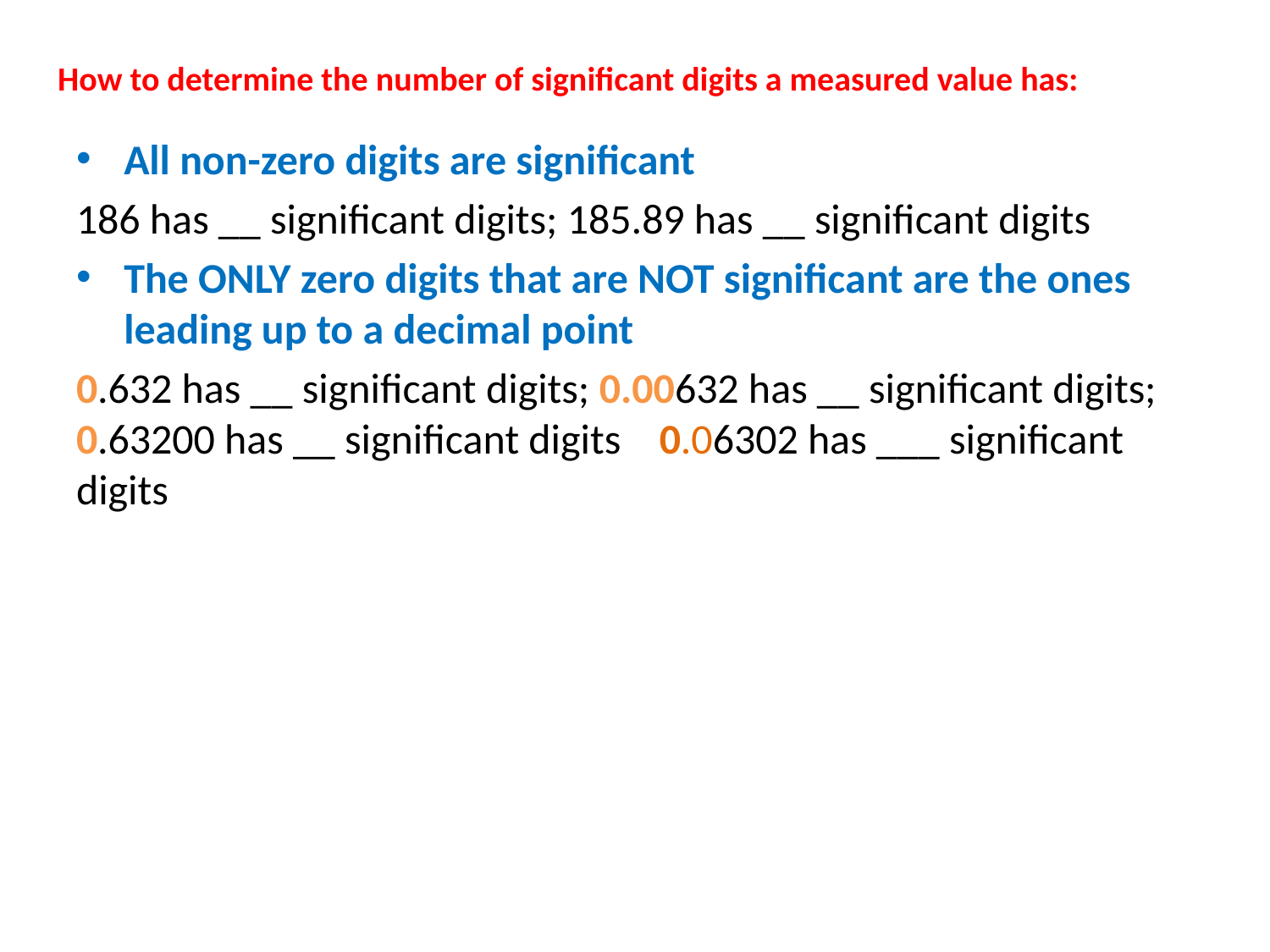

# How to determine the number of significant digits a measured value has:
All non-zero digits are significant
186 has __ significant digits; 185.89 has __ significant digits
The ONLY zero digits that are NOT significant are the ones leading up to a decimal point
0.632 has __ significant digits; 0.00632 has __ significant digits; 0.63200 has __ significant digits    0.06302 has ___ significant digits